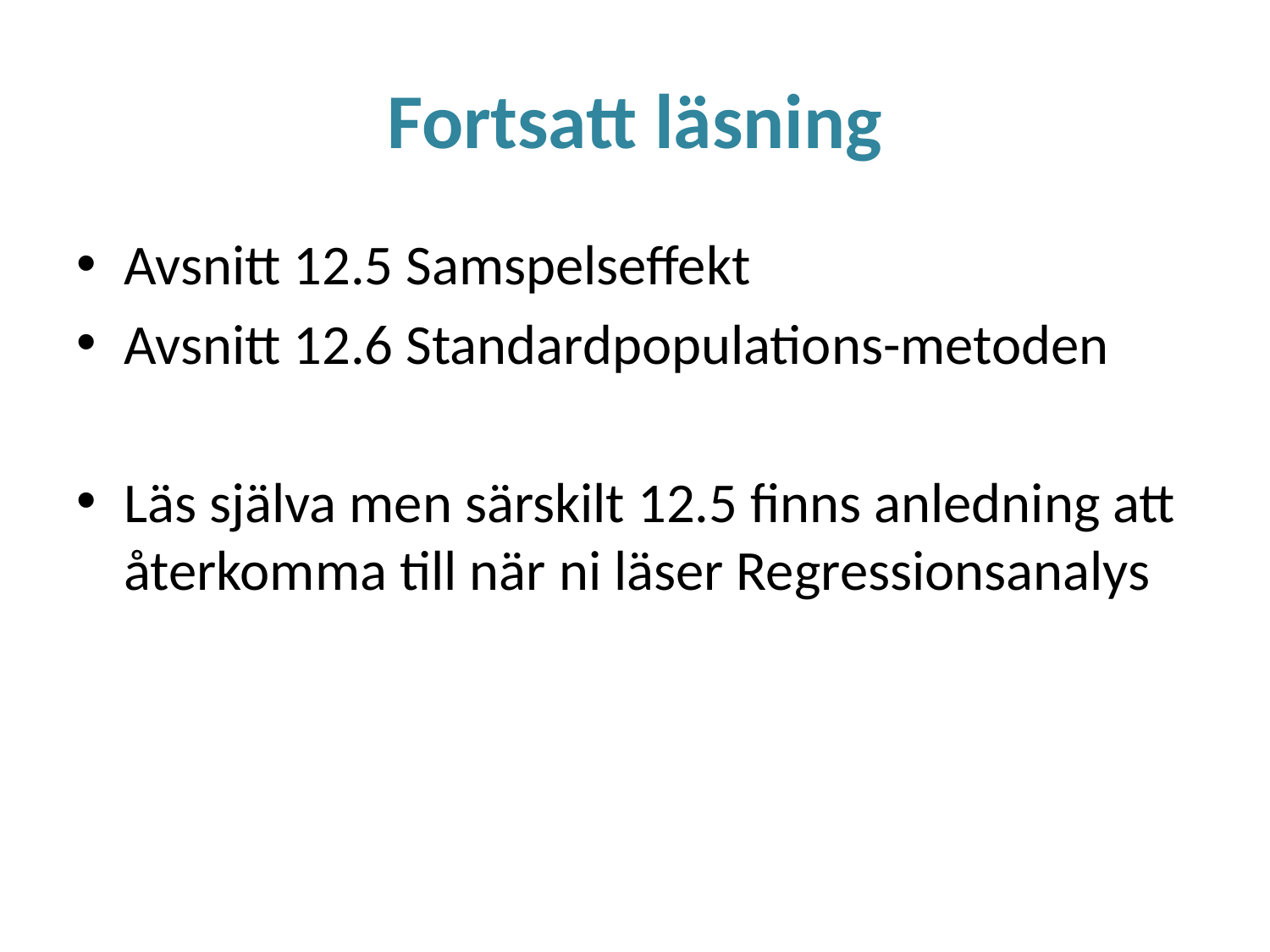

# Fortsatt läsning
Avsnitt 12.5 Samspelseffekt
Avsnitt 12.6 Standardpopulations-metoden

Läs själva men särskilt 12.5 finns anledning att återkomma till när ni läser Regressionsanalys